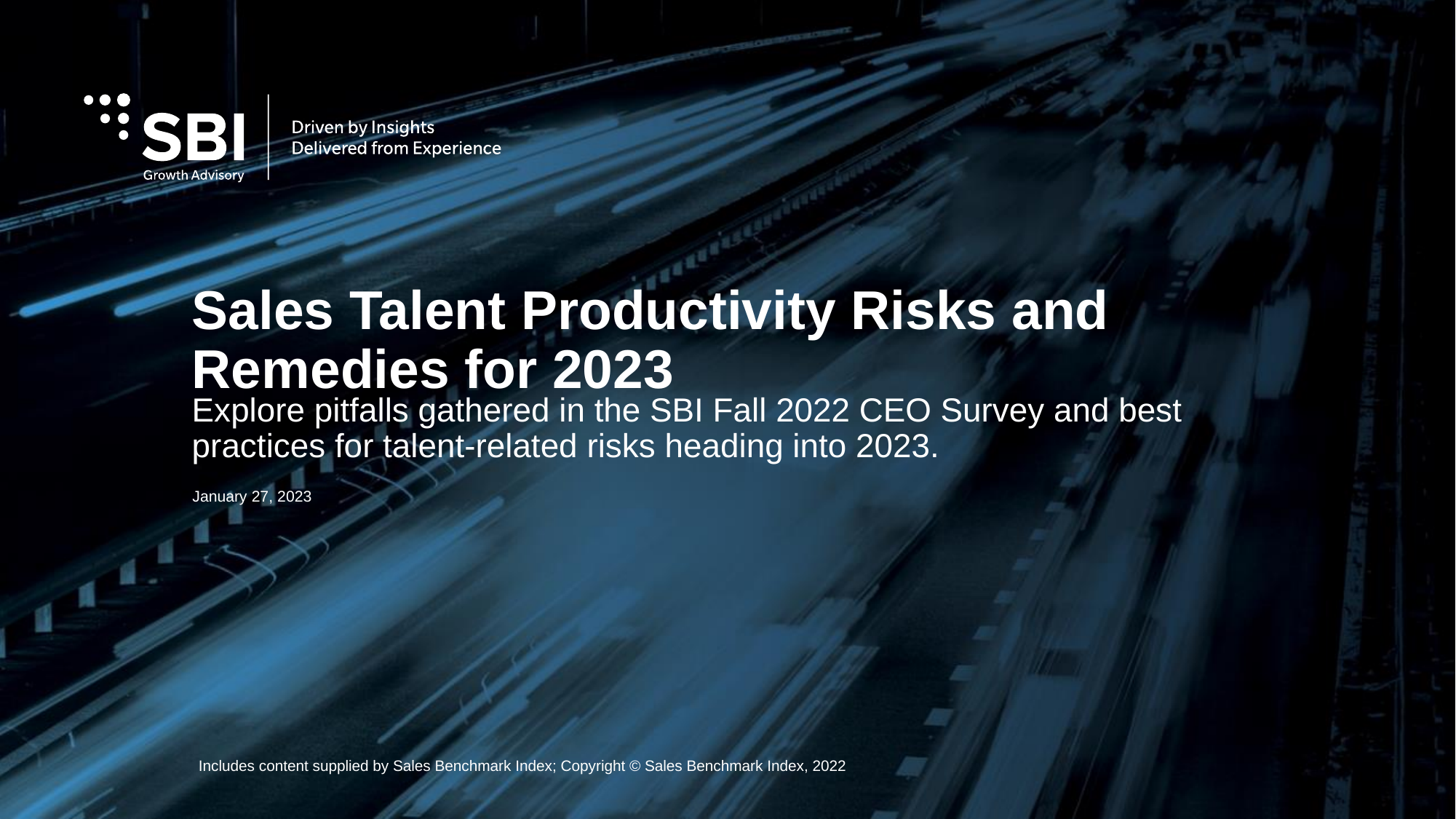

# Sales Talent Productivity Risks and Remedies for 2023
Explore pitfalls gathered in the SBI Fall 2022 CEO Survey and best practices for talent-related risks heading into 2023.
January 27, 2023